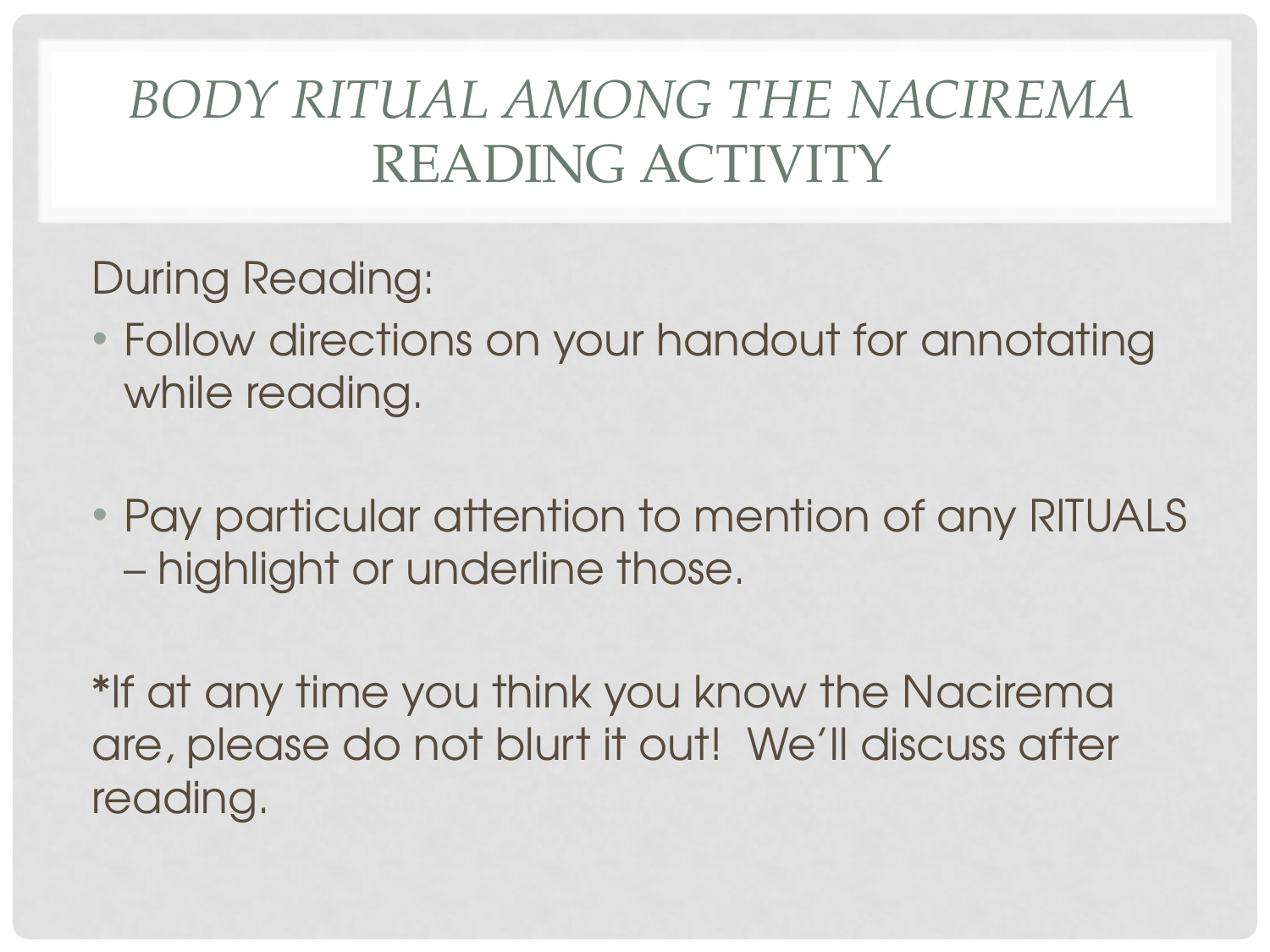

# BODY RITUAL AMONG THE NACIREMA READING ACTIVITY
During Reading:
Follow directions on your handout for annotating while reading.

Pay particular attention to mention of any RITUALS – highlight or underline those.

*If at any time you think you know the Nacirema are, please do not blurt it out!  We’ll discuss after reading.